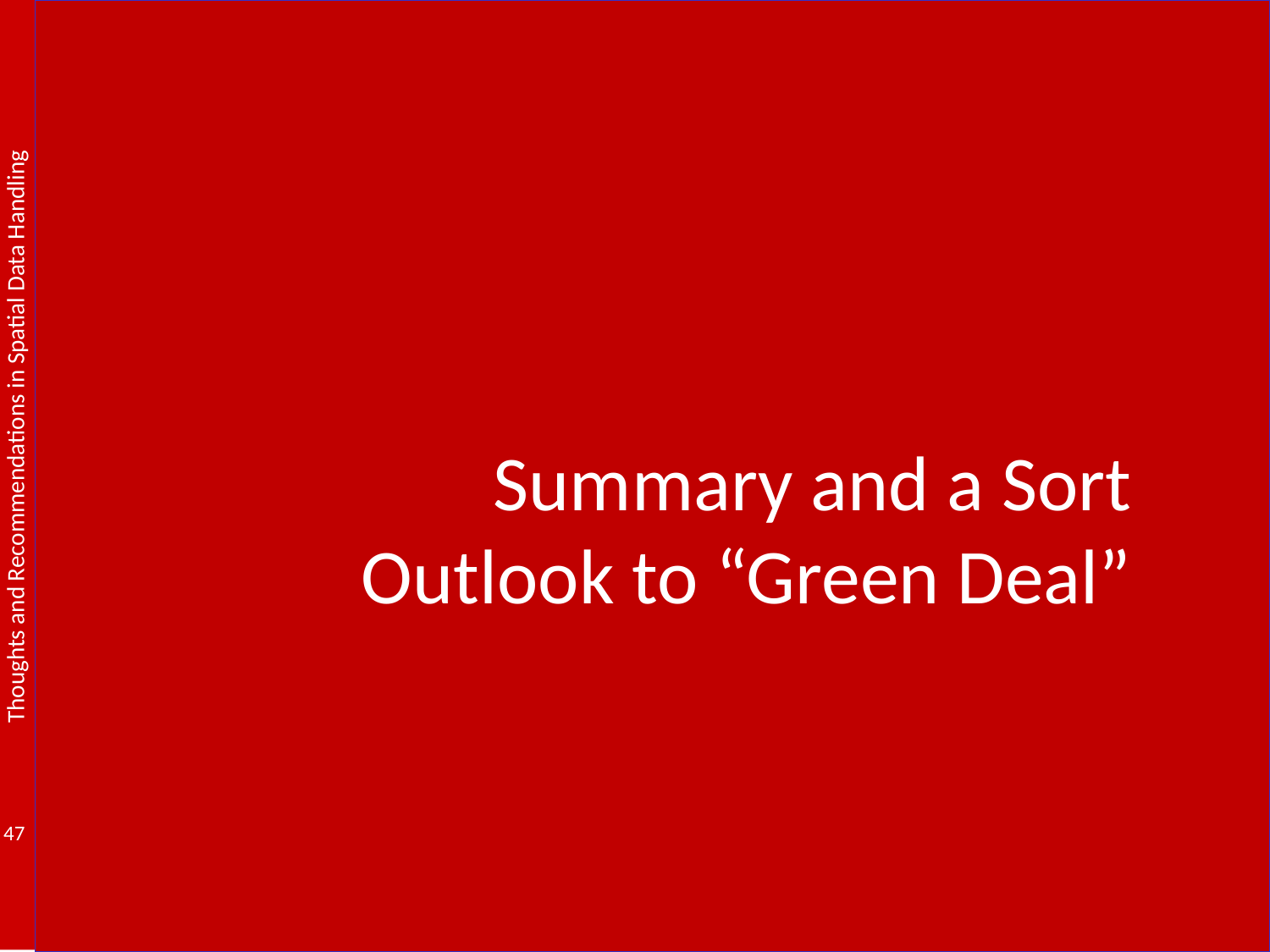

#

Summary and a Sort Outlook to “Green Deal”